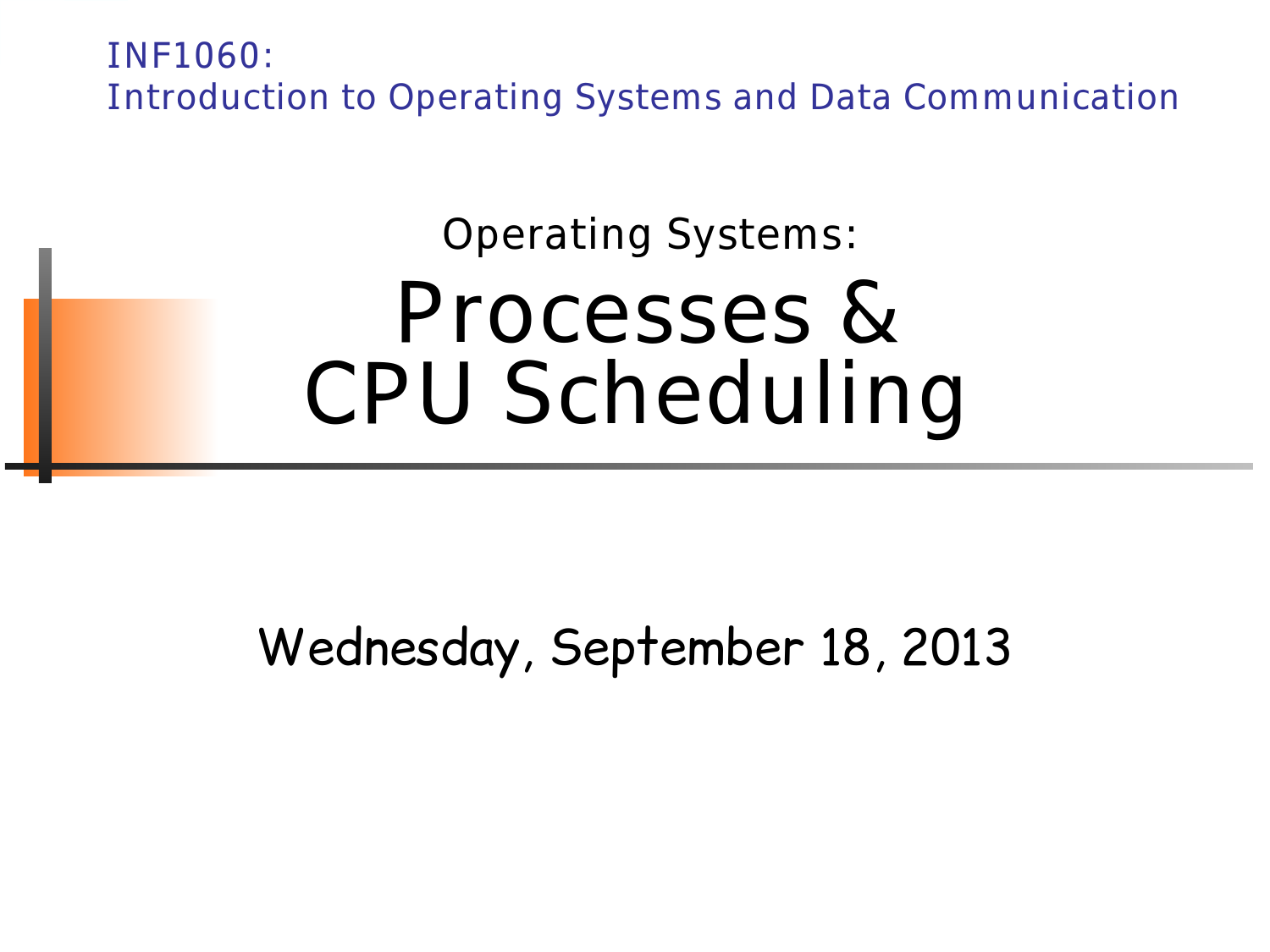

INF1060:
Introduction to Operating Systems and Data Communication
# Operating Systems: Processes & CPU Scheduling

Wednesday, September 18, 2013